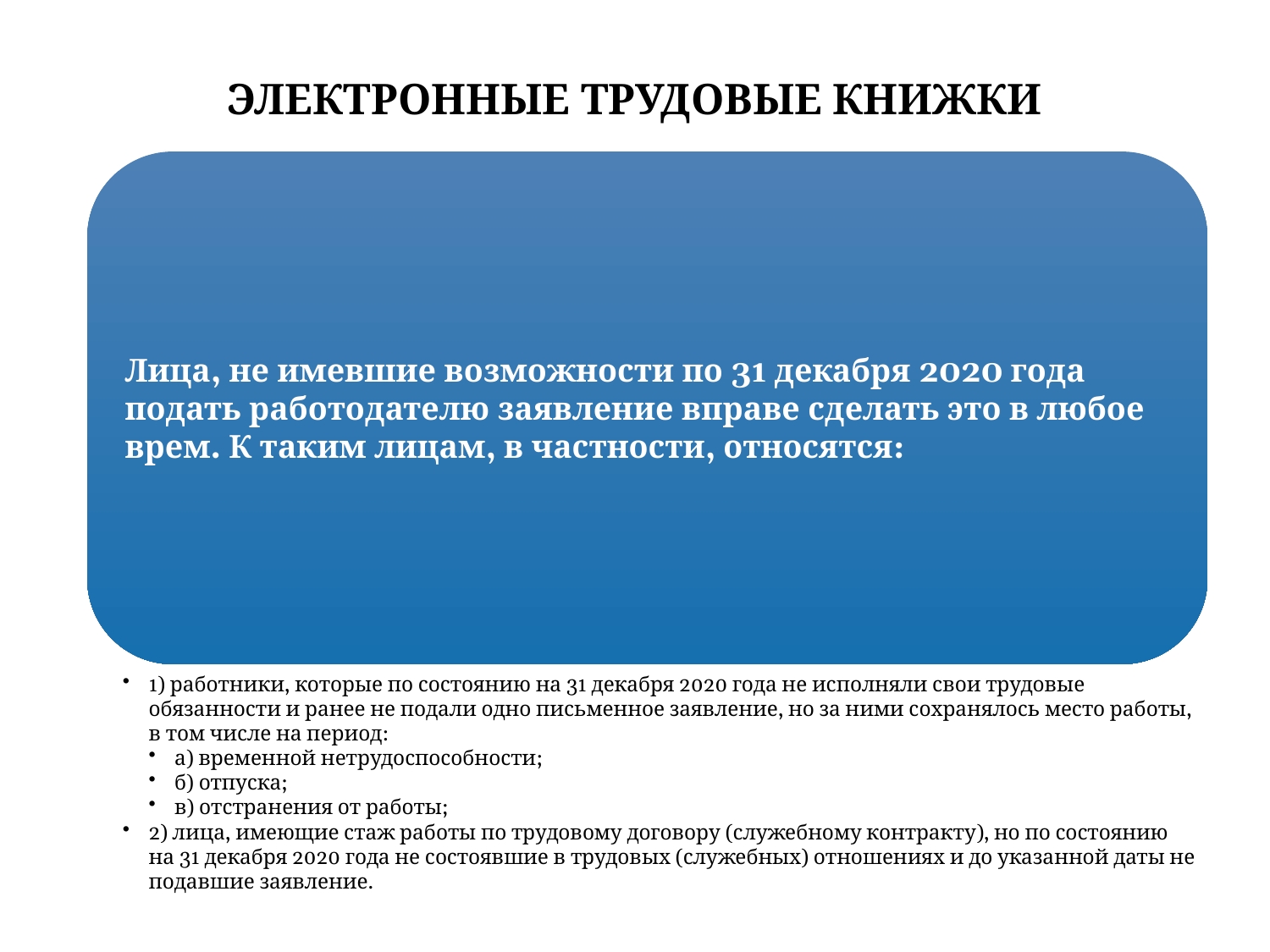

# ЭЛЕКТРОННЫЕ ТРУДОВЫЕ КНИЖКИ
Лица, не имевшие возможности по 31 декабря 2020 года подать работодателю заявление вправе сделать это в любое врем. К таким лицам, в частности, относятся:
1) работники, которые по состоянию на 31 декабря 2020 года не исполняли свои трудовые обязанности и ранее не подали одно письменное заявление, но за ними сохранялось место работы, в том числе на период:
а) временной нетрудоспособности;
б) отпуска;
в) отстранения от работы;
2) лица, имеющие стаж работы по трудовому договору (служебному контракту), но по состоянию на 31 декабря 2020 года не состоявшие в трудовых (служебных) отношениях и до указанной даты не подавшие заявление.